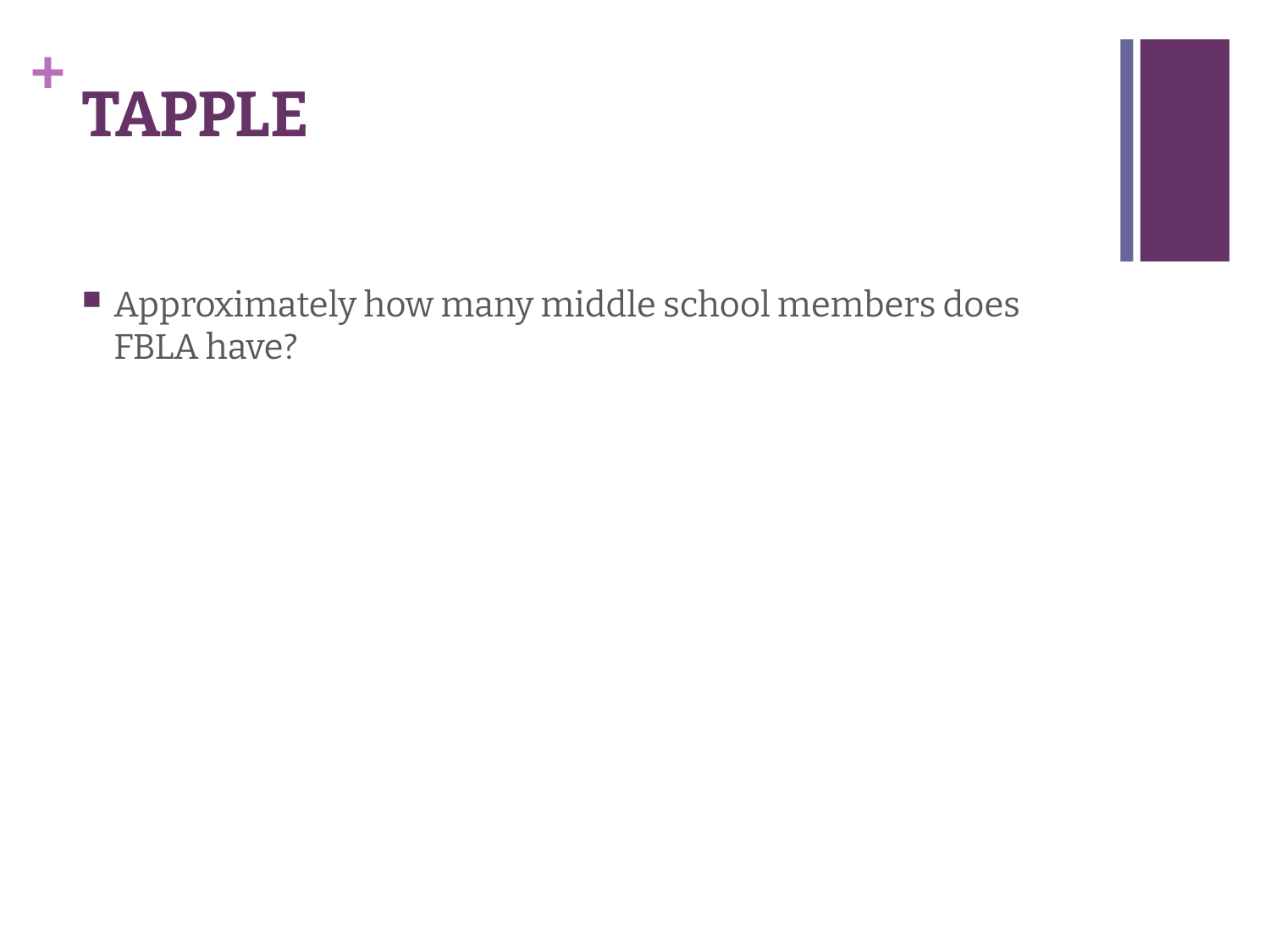

# TAPPLE
Approximately how many middle school members does FBLA have?